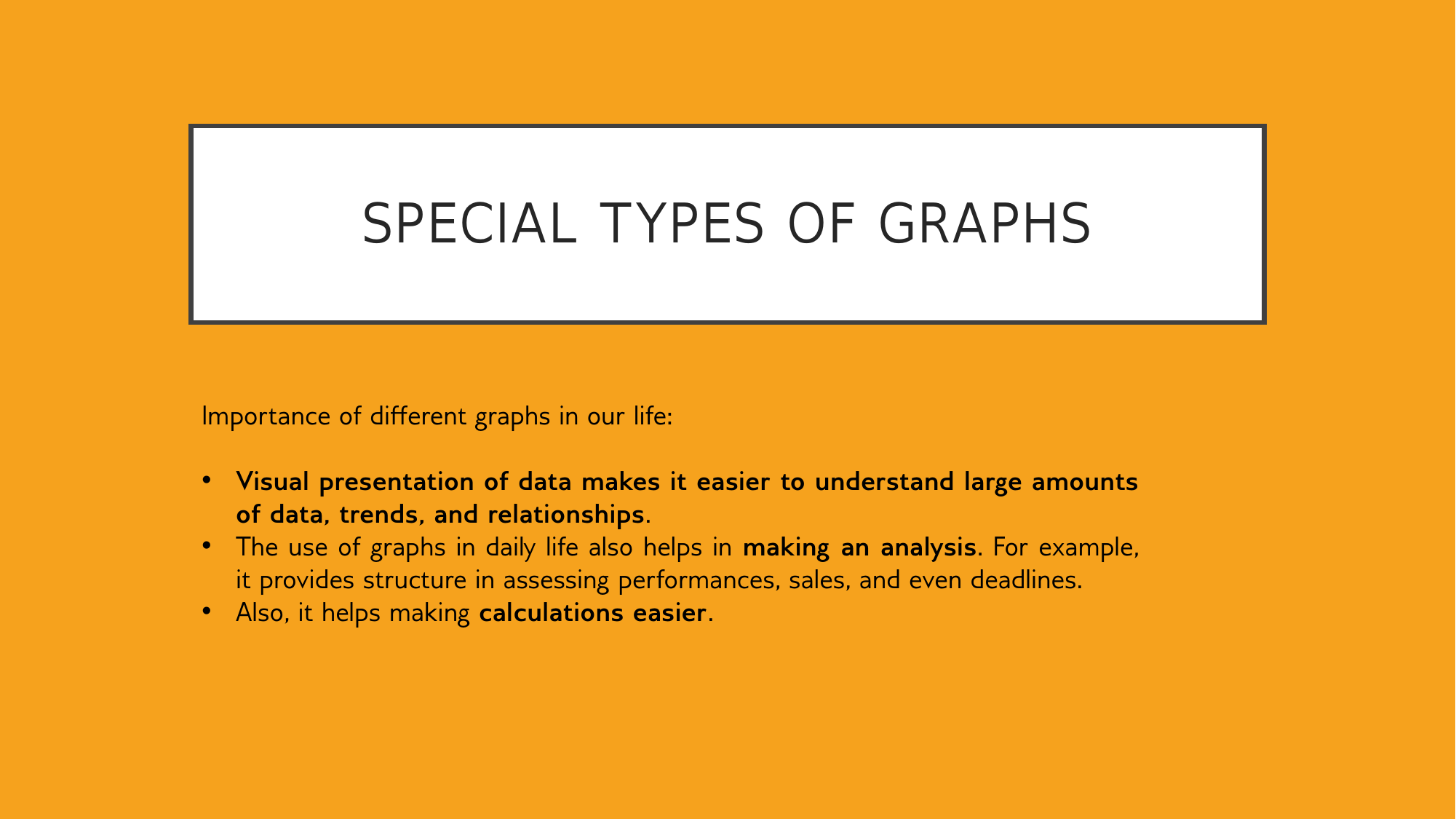

# Special types of graphs
Importance of different graphs in our life:

Visual presentation of data makes it easier to understand large amounts of data, trends, and relationships.
The use of graphs in daily life also helps in making an analysis. For example, it provides structure in assessing performances, sales, and even deadlines.
Also, it helps making calculations easier.